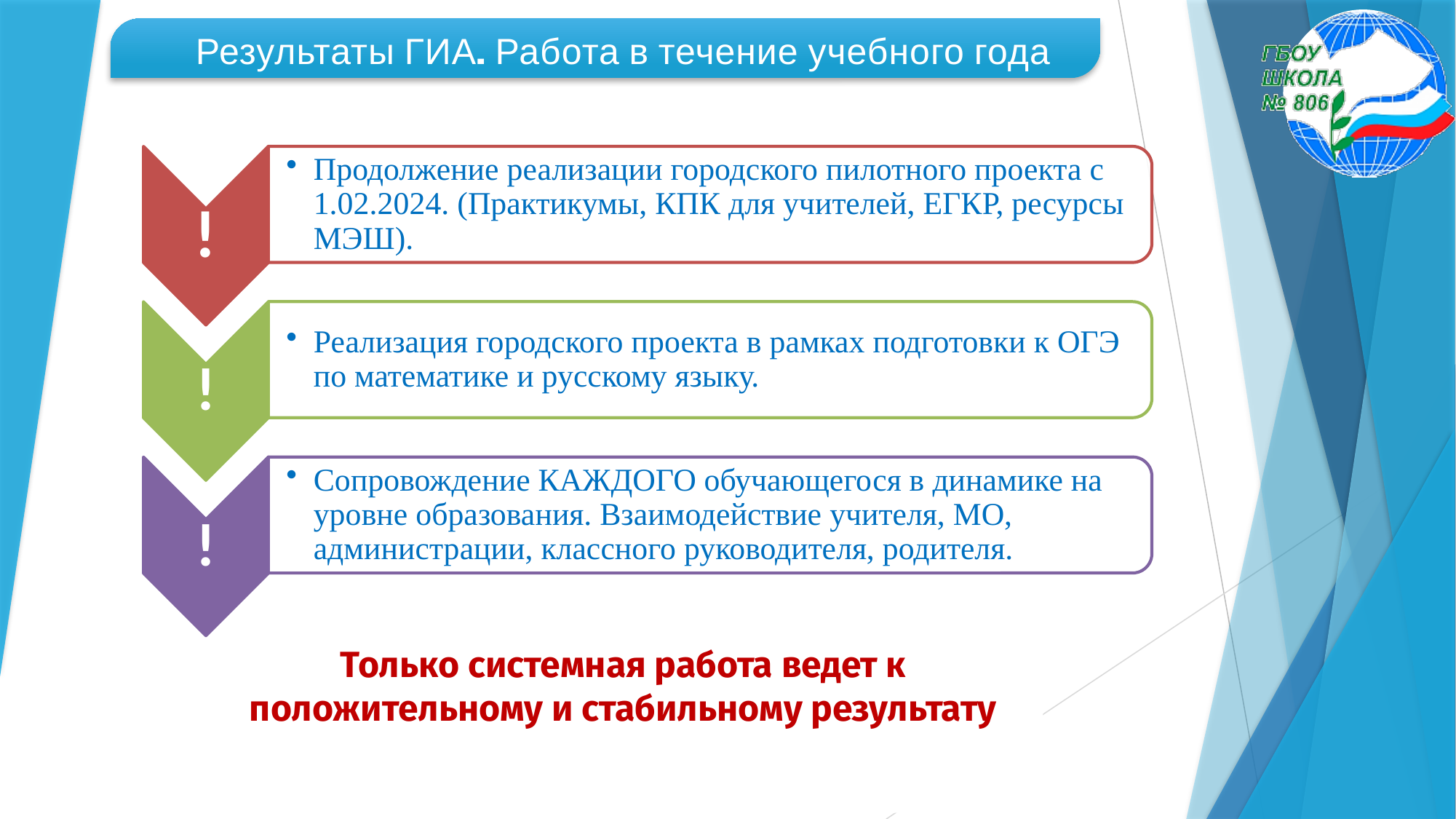

Результаты ГИА. Работа в течение учебного года
!
Продолжение реализации городского пилотного проекта с 1.02.2024. (Практикумы, КПК для учителей, ЕГКР, ресурсы МЭШ).
!
Реализация городского проекта в рамках подготовки к ОГЭ по математике и русскому языку.
!
Сопровождение КАЖДОГО обучающегося в динамике на уровне образования. Взаимодействие учителя, МО, администрации, классного руководителя, родителя.
Только системная работа ведет к положительному и стабильному результату